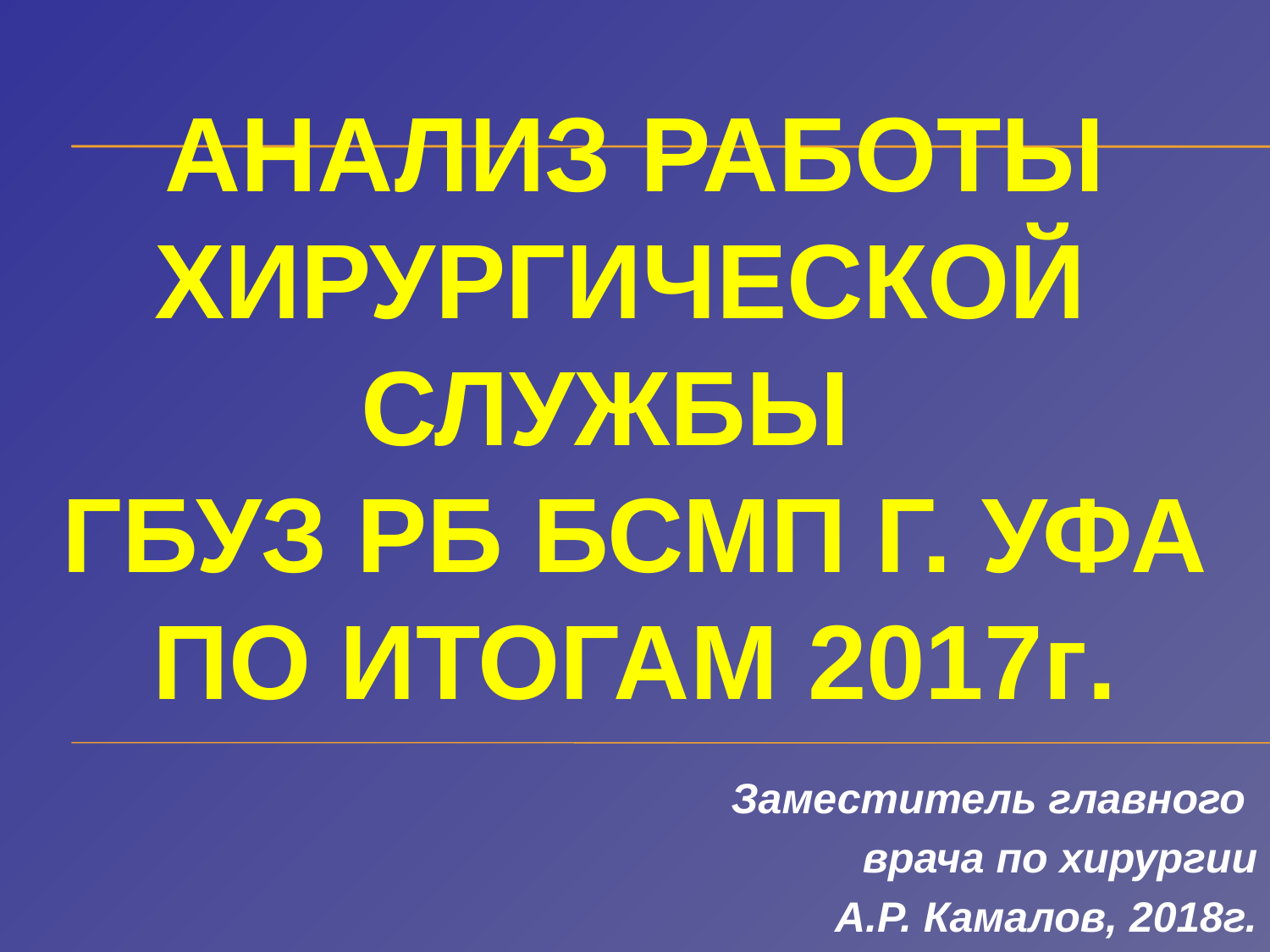

# АНАЛИЗ РАБОТЫ ХИРУРГИЧЕСКОЙ  СЛУЖБЫ ГБУЗ РБ БСМП г. уфа ПО ИТОГАМ 2017г.
Заместитель главного
врача по хирургии
А.Р. Камалов, 2018г.